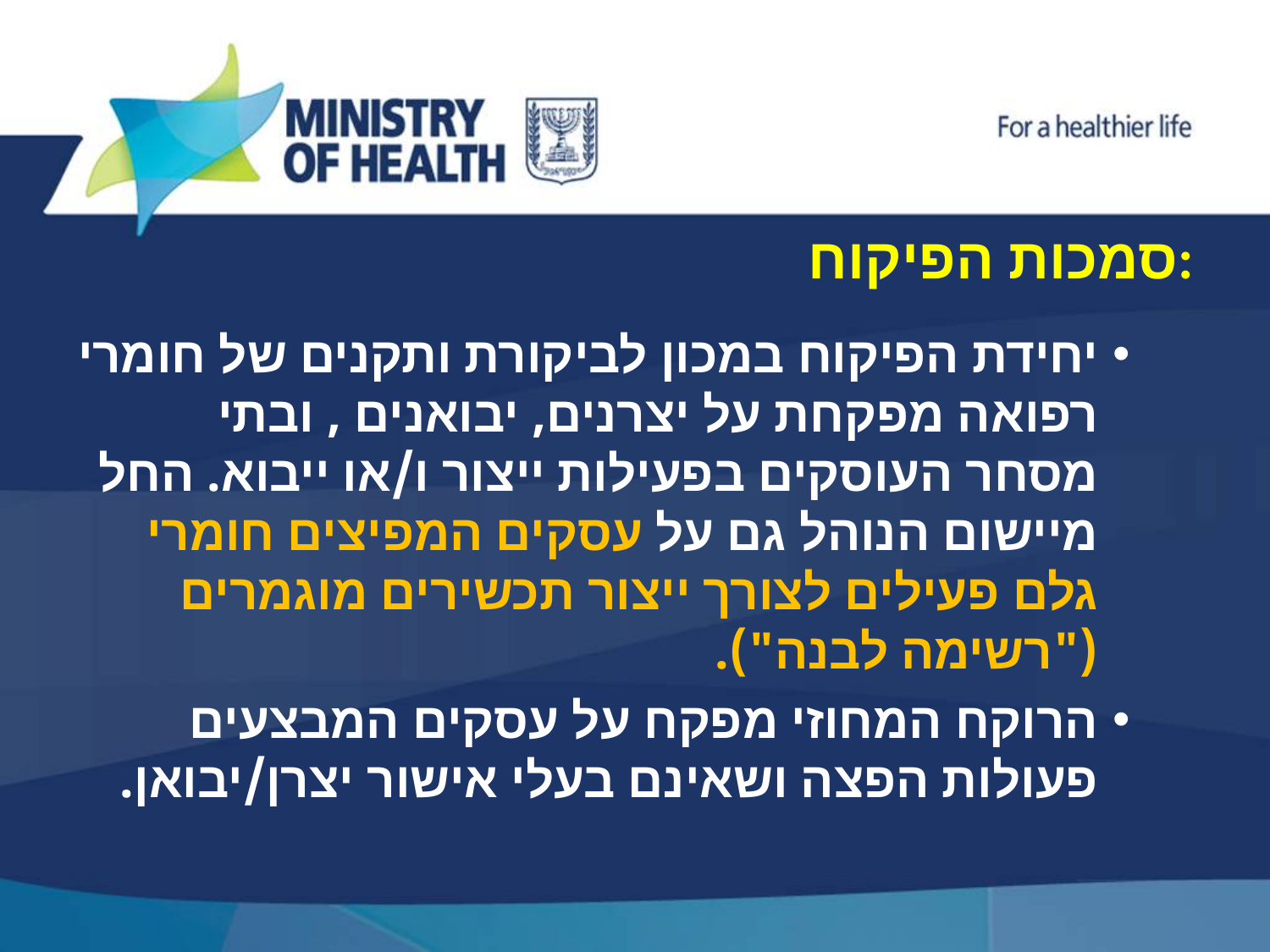

# סמכות הפיקוח:
יחידת הפיקוח במכון לביקורת ותקנים של חומרי רפואה מפקחת על יצרנים, יבואנים , ובתי מסחר העוסקים בפעילות ייצור ו/או ייבוא. החל מיישום הנוהל גם על עסקים המפיצים חומרי גלם פעילים לצורך ייצור תכשירים מוגמרים ("רשימה לבנה").
הרוקח המחוזי מפקח על עסקים המבצעים פעולות הפצה ושאינם בעלי אישור יצרן/יבואן.